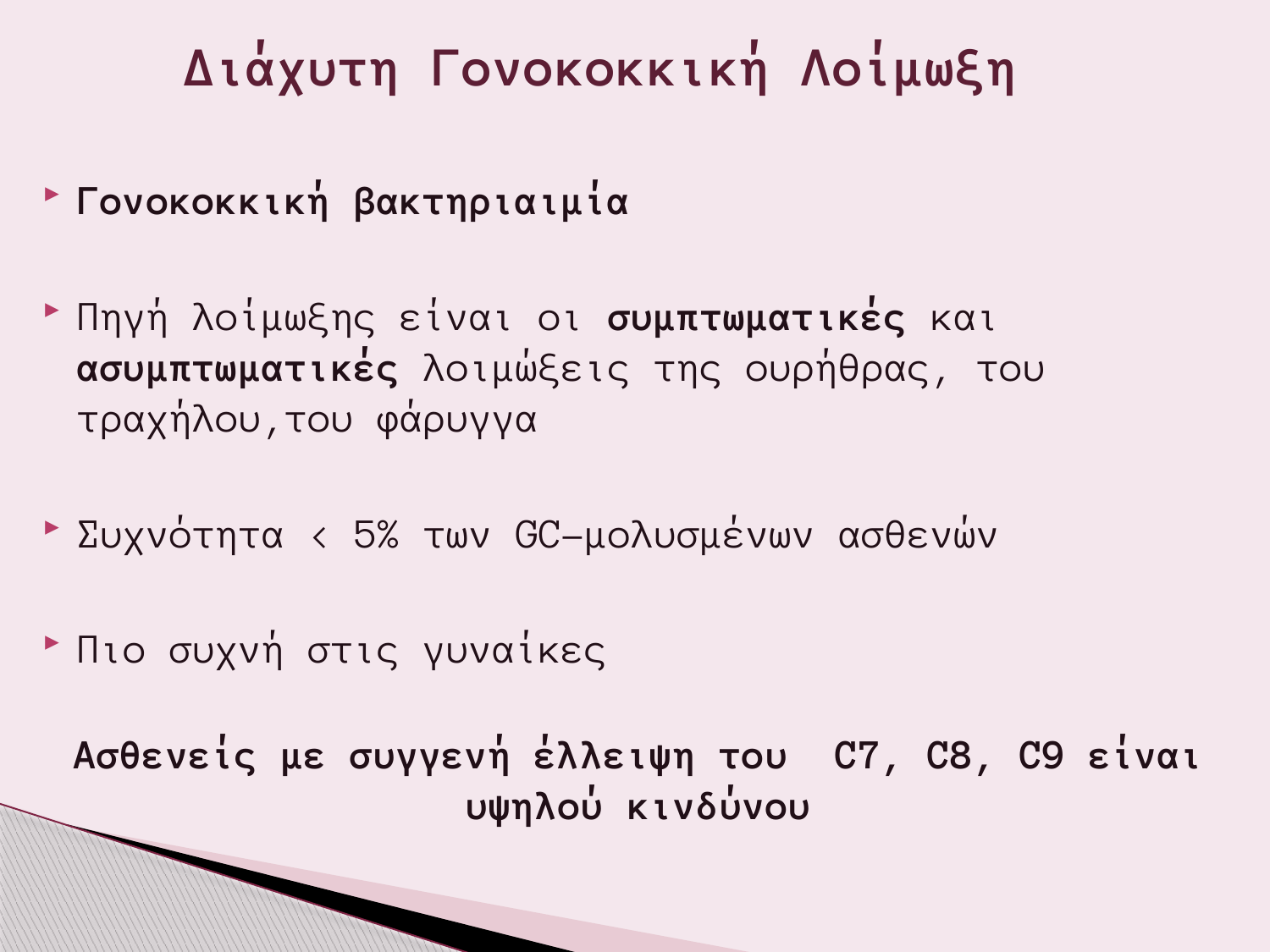

# Διάχυτη Γονοκοκκική Λοίμωξη
Γονοκοκκική βακτηριαιμία

Πηγή λοίμωξης είναι οι συμπτωματικές και ασυμπτωματικές λοιμώξεις της ουρήθρας, του τραχήλου,του φάρυγγα

Συχνότητα < 5% των GC-μολυσμένων ασθενών

Πιο συχνή στις γυναίκες
Ασθενείς με συγγενή έλλειψη του  C7, C8, C9 είναι υψηλού κινδύνου